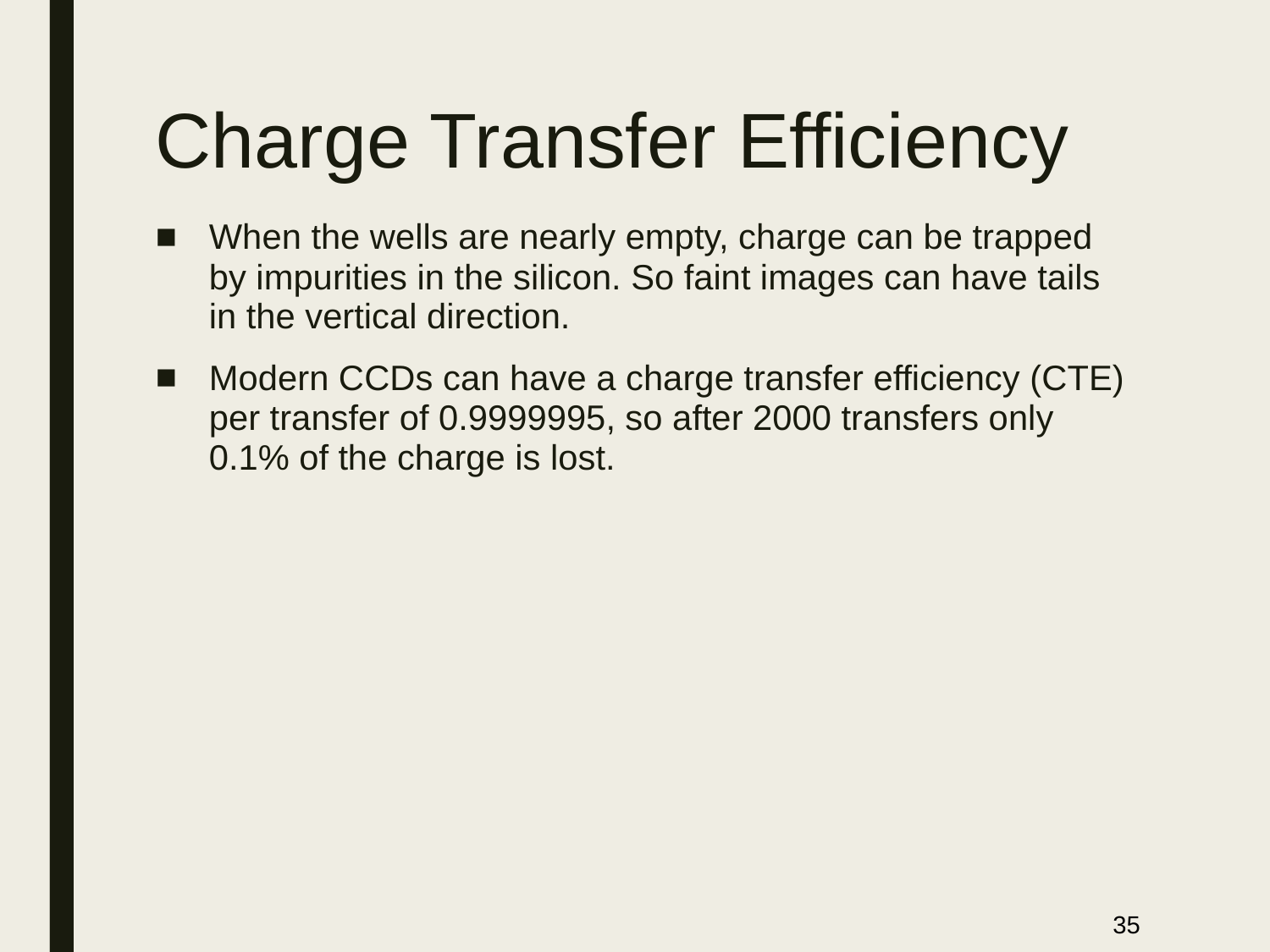

# Charge Transfer Efficiency
When the wells are nearly empty, charge can be trapped by impurities in the silicon. So faint images can have tails in the vertical direction.
Modern CCDs can have a charge transfer efficiency (CTE) per transfer of 0.9999995, so after 2000 transfers only 0.1% of the charge is lost.
35